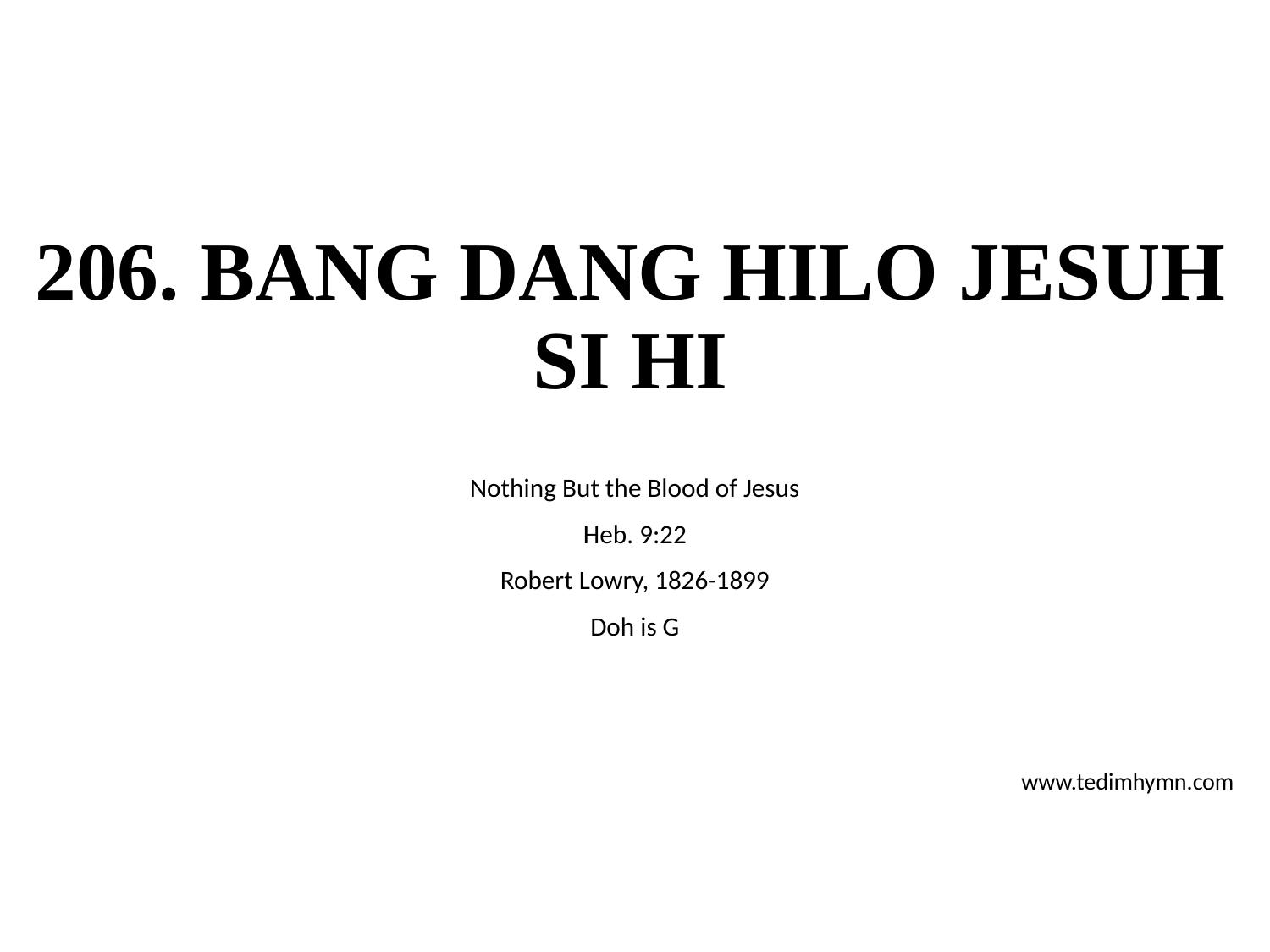

# 206. BANG DANG HILO JESUH SI HI
Nothing But the Blood of Jesus
Heb. 9:22
Robert Lowry, 1826-1899
Doh is G
www.tedimhymn.com